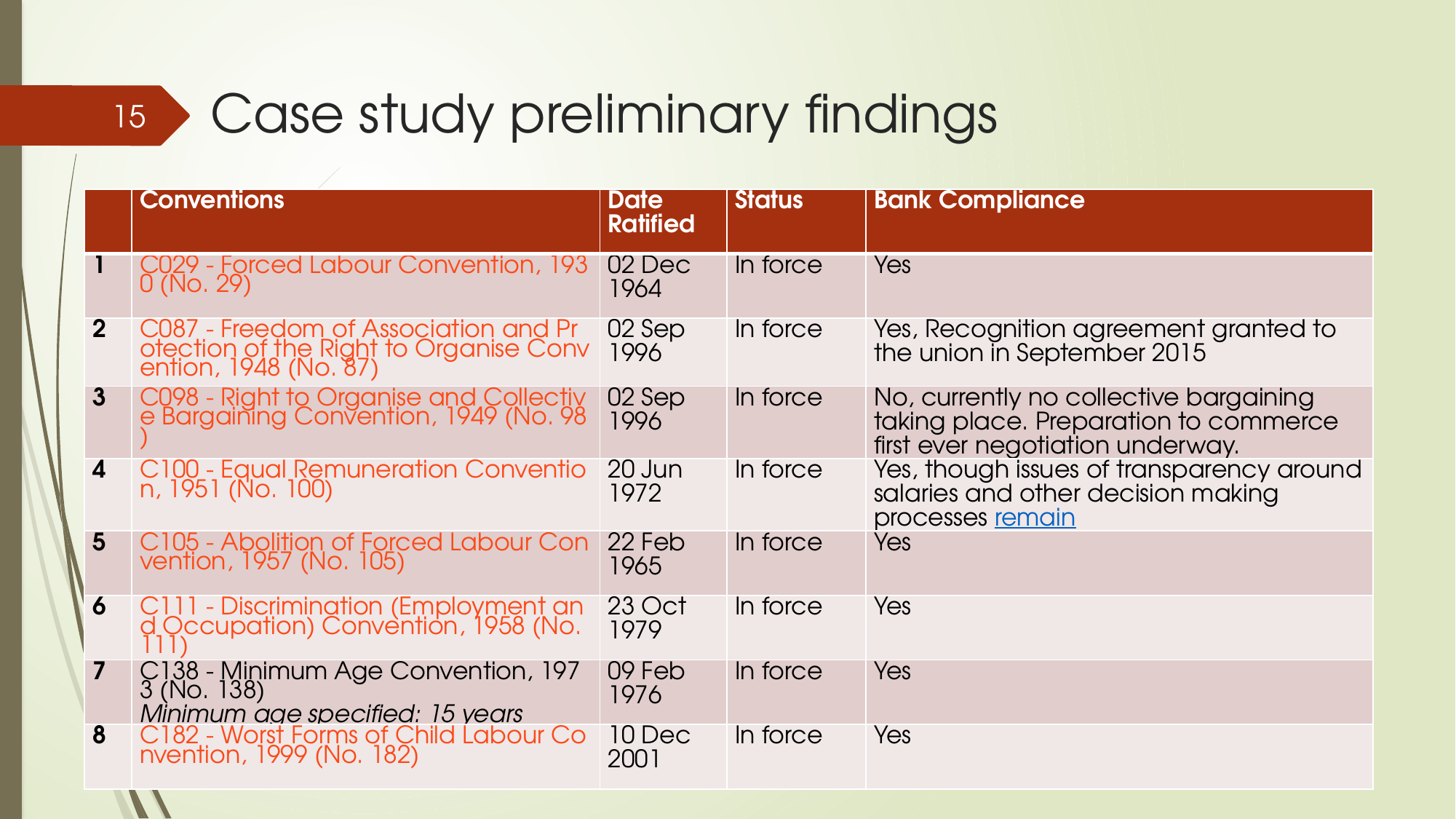

# Case study preliminary findings
15
|  | Conventions | Date Ratified | Status | Bank Compliance |
| --- | --- | --- | --- | --- |
| 1 | C029 - Forced Labour Convention, 1930 (No. 29) | 02 Dec 1964 | In force | Yes |
| 2 | C087 - Freedom of Association and Protection of the Right to Organise Convention, 1948 (No. 87) | 02 Sep 1996 | In force | Yes, Recognition agreement granted to the union in September 2015 |
| 3 | C098 - Right to Organise and Collective Bargaining Convention, 1949 (No. 98) | 02 Sep 1996 | In force | No, currently no collective bargaining taking place. Preparation to commerce first ever negotiation underway. |
| 4 | C100 - Equal Remuneration Convention, 1951 (No. 100) | 20 Jun 1972 | In force | Yes, though issues of transparency around salaries and other decision making processes remain |
| 5 | C105 - Abolition of Forced Labour Convention, 1957 (No. 105) | 22 Feb 1965 | In force | Yes |
| 6 | C111 - Discrimination (Employment and Occupation) Convention, 1958 (No. 111) | 23 Oct 1979 | In force | Yes |
| 7 | C138 - Minimum Age Convention, 1973 (No. 138)Minimum age specified: 15 years | 09 Feb 1976 | In force | Yes |
| 8 | C182 - Worst Forms of Child Labour Convention, 1999 (No. 182) | 10 Dec 2001 | In force | Yes |